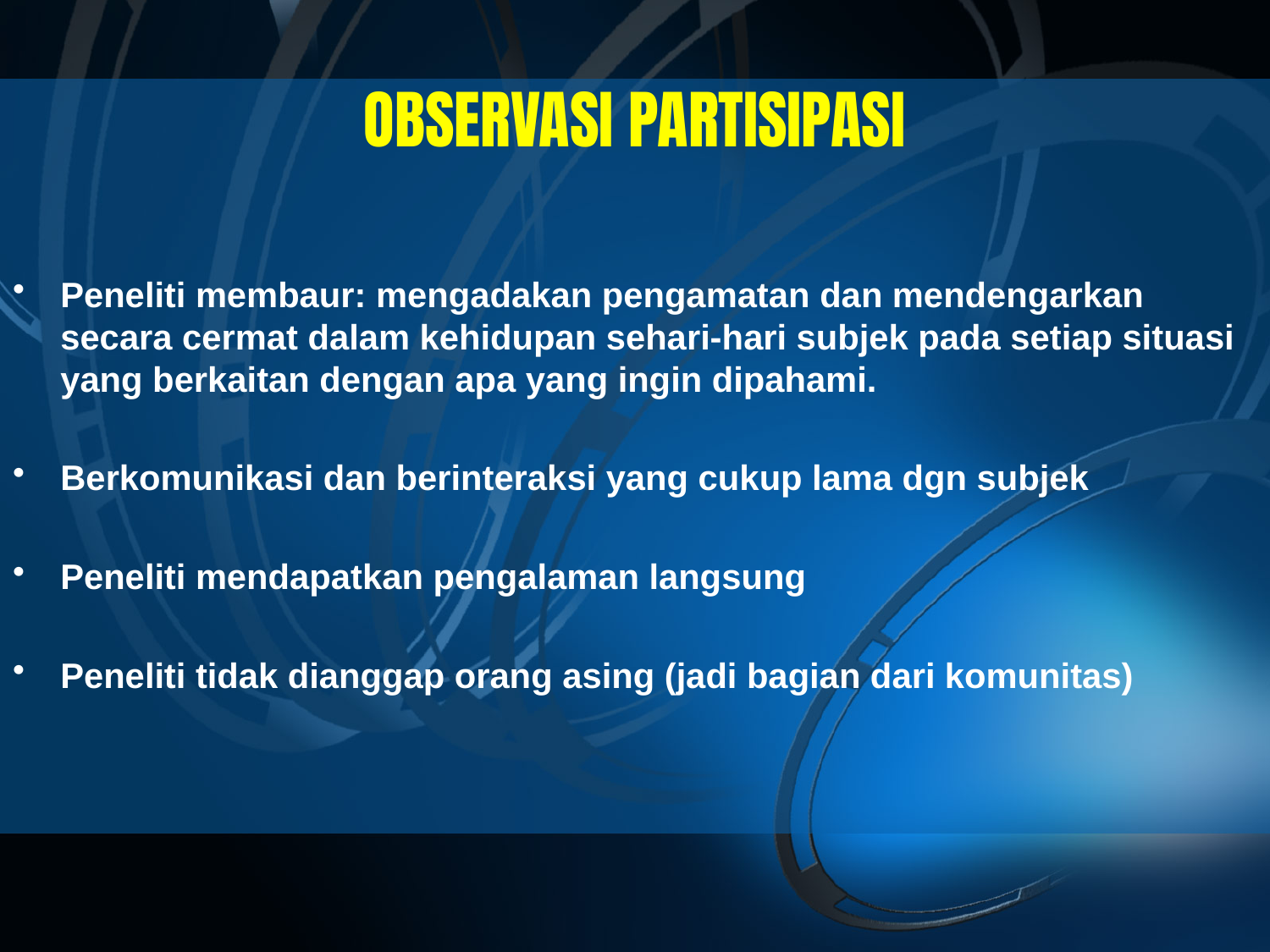

# OBSERVASI PARTISIPASI

Peneliti membaur: mengadakan pengamatan dan mendengarkan secara cermat dalam kehidupan sehari-hari subjek pada setiap situasi yang berkaitan dengan apa yang ingin dipahami.

Berkomunikasi dan berinteraksi yang cukup lama dgn subjek

Peneliti mendapatkan pengalaman langsung

Peneliti tidak dianggap orang asing (jadi bagian dari komunitas)